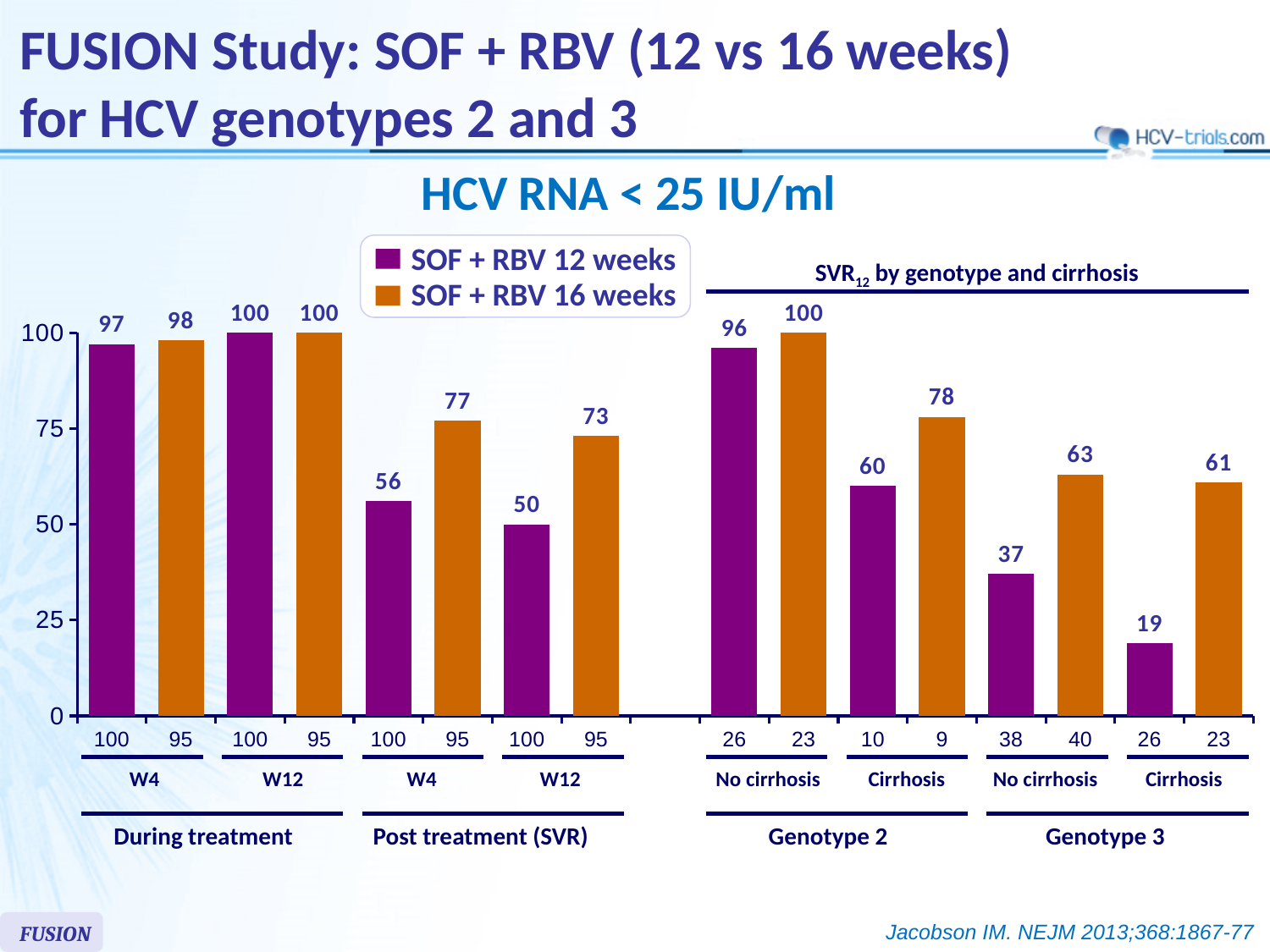

# FUSION Study: SOF + RBV (12 vs 16 weeks) for HCV genotypes 2 and 3
HCV RNA < 25 IU/ml
SOF + RBV 12 weeks

SVR12 by genotype and cirrhosis
SOF + RBV 16 weeks

### Chart

| Category | Série 1 |
|---|---|
| 100.0 | 97.0 |
| 95.0 | 98.0 |
| 100.0 | 100.0 |
| 95.0 | 100.0 |
| 100.0 | 56.0 |
| 95.0 | 77.0 |
| 100.0 | 50.0 |
| 95.0 | 73.0 |
|  | None |
| 26.0 | 96.0 |
| 23.0 | 100.0 |
| 10.0 | 60.0 |
| 9.0 | 78.0 |
| 38.0 | 37.0 |
| 40.0 | 63.0 |
| 26.0 | 19.0 |
| 23.0 | 61.0 |
W4
W12
W4
W12
No cirrhosis
Cirrhosis
No cirrhosis
Cirrhosis
During treatment
Post treatment (SVR)
Genotype 2
Genotype 3

FUSION
Jacobson IM. NEJM 2013;368:1867-77